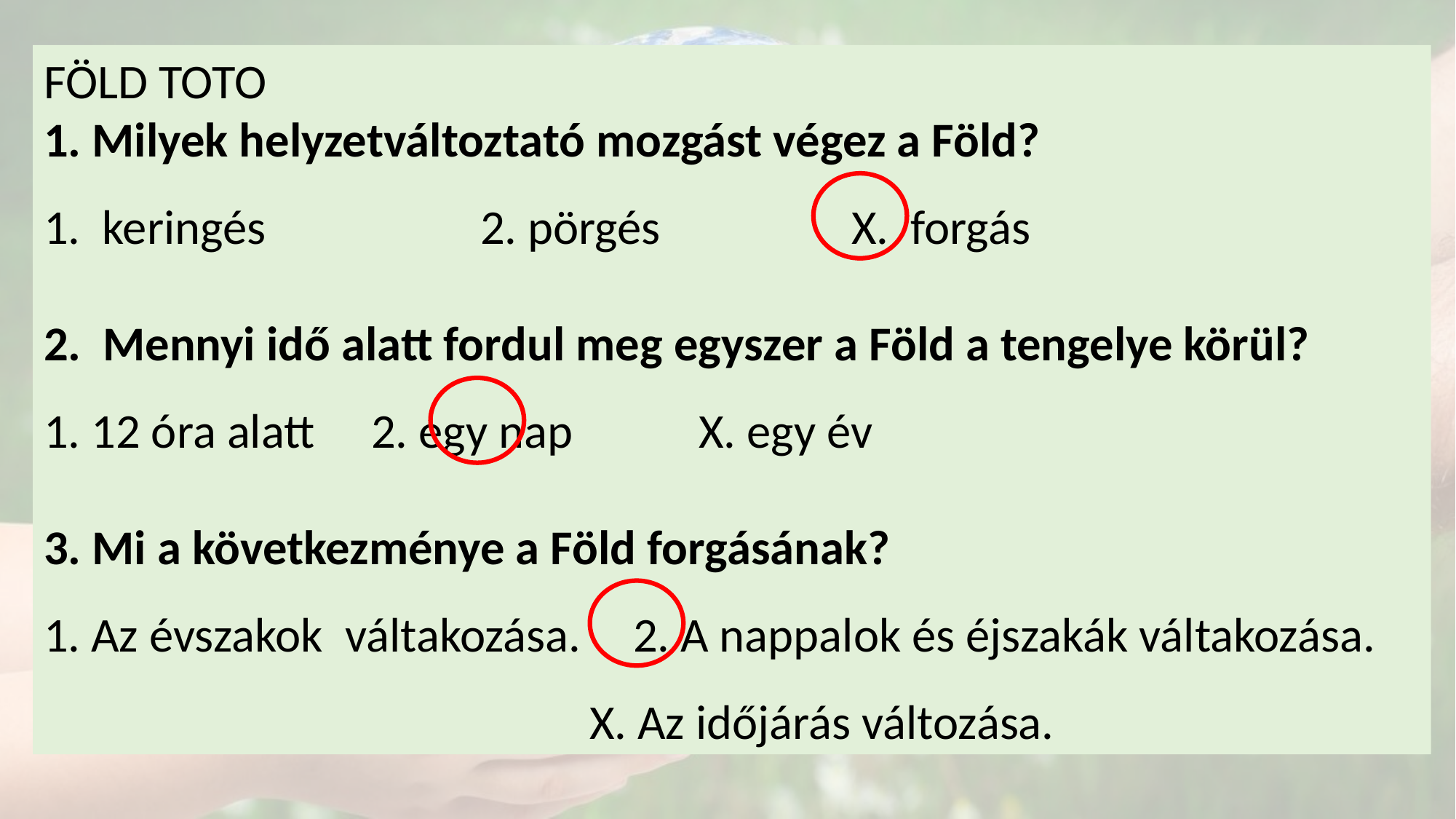

FÖLD TOTO
1. Milyek helyzetváltoztató mozgást végez a Föld?
1.  keringés		2. pörgés		    X.  forgás

2.  Mennyi idő alatt fordul meg egyszer a Föld a tengelye körül?
1. 12 óra alatt     	2. egy nap		X. egy év

3. Mi a következménye a Föld forgásának?
1. Az évszakok  váltakozása.	    2. A nappalok és éjszakák váltakozása.					X. Az időjárás változása.